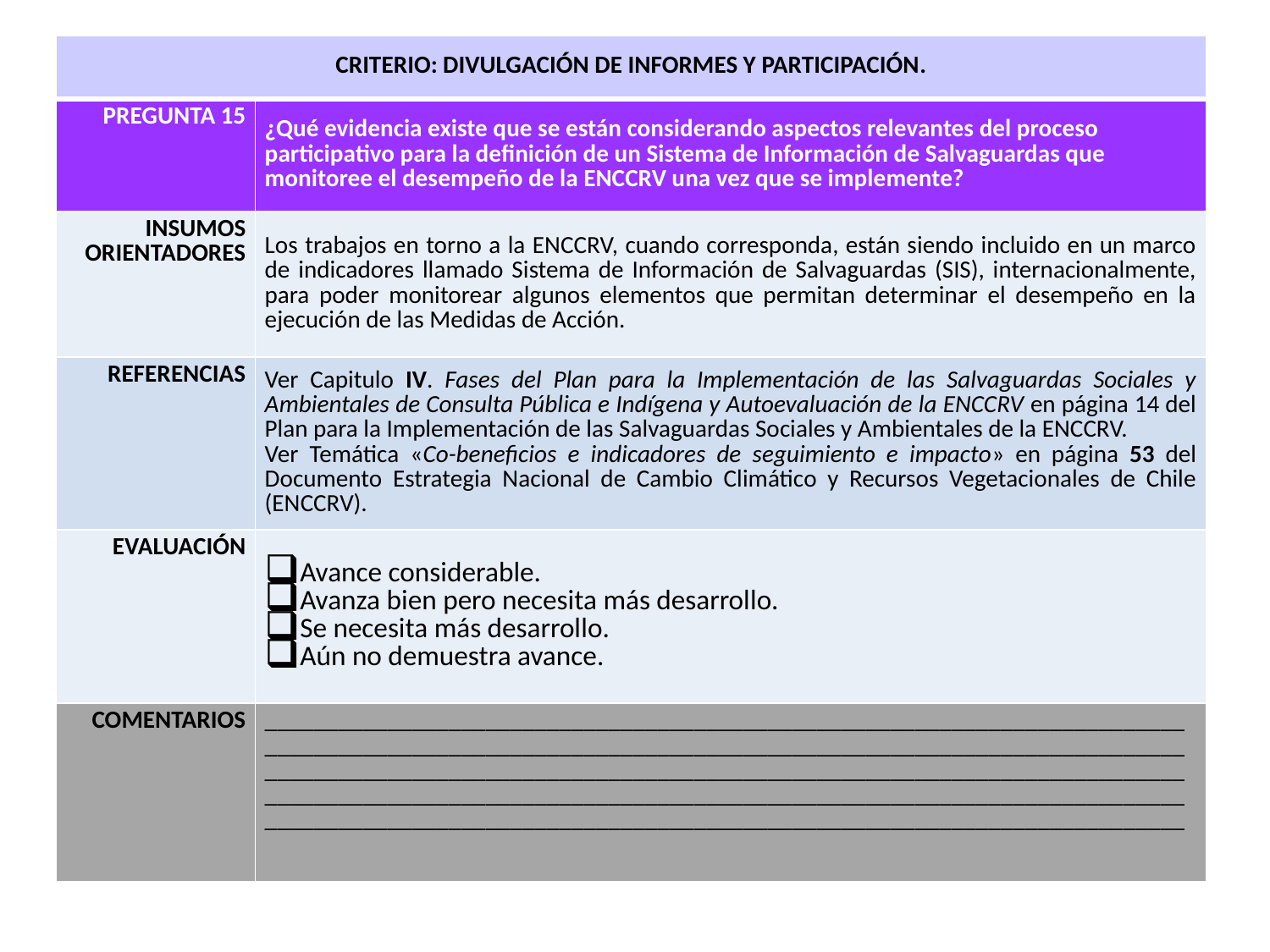

| CRITERIO: DIVULGACIÓN DE INFORMES Y PARTICIPACIÓN. |  |
| --- | --- |
| PREGUNTA 15 | ¿Qué evidencia existe que se están considerando aspectos relevantes del proceso participativo para la definición de un Sistema de Información de Salvaguardas que monitoree el desempeño de la ENCCRV una vez que se implemente? |
| INSUMOS ORIENTADORES | Los trabajos en torno a la ENCCRV, cuando corresponda, están siendo incluido en un marco de indicadores llamado Sistema de Información de Salvaguardas (SIS), internacionalmente, para poder monitorear algunos elementos que permitan determinar el desempeño en la ejecución de las Medidas de Acción. |
| REFERENCIAS | Ver Capitulo IV. Fases del Plan para la Implementación de las Salvaguardas Sociales y Ambientales de Consulta Pública e Indígena y Autoevaluación de la ENCCRV en página 14 del Plan para la Implementación de las Salvaguardas Sociales y Ambientales de la ENCCRV. Ver Temática «Co-beneficios e indicadores de seguimiento e impacto» en página 53 del Documento Estrategia Nacional de Cambio Climático y Recursos Vegetacionales de Chile (ENCCRV). |
| EVALUACIÓN | Avance considerable. Avanza bien pero necesita más desarrollo. Se necesita más desarrollo. Aún no demuestra avance. |
| COMENTARIOS | \_\_\_\_\_\_\_\_\_\_\_\_\_\_\_\_\_\_\_\_\_\_\_\_\_\_\_\_\_\_\_\_\_\_\_\_\_\_\_\_\_\_\_\_\_\_\_\_\_\_\_\_\_\_\_\_\_\_\_\_\_\_\_\_\_\_\_\_\_\_\_\_\_\_\_\_\_\_\_\_\_\_\_\_\_\_\_\_\_\_\_\_\_\_\_\_\_\_\_\_\_\_\_\_\_\_\_\_\_\_\_\_\_\_\_\_\_\_\_\_\_\_\_\_\_\_\_\_\_\_\_\_\_\_\_\_\_\_\_\_\_\_\_\_\_\_\_\_\_\_\_\_\_\_\_\_\_\_\_\_\_\_\_\_\_\_\_\_\_\_\_\_\_\_\_\_\_\_\_\_\_\_\_\_\_\_\_\_\_\_\_\_\_\_\_\_\_\_\_\_\_\_\_\_\_\_\_\_\_\_\_\_\_\_\_\_\_\_\_\_\_\_\_\_\_\_\_\_\_\_\_\_\_\_\_\_\_\_\_\_\_\_\_\_\_\_\_\_\_\_\_\_\_\_\_\_\_\_\_\_\_\_\_\_\_\_\_\_\_\_\_\_\_\_\_\_\_\_\_\_\_\_\_\_\_\_\_\_\_\_\_\_\_\_\_\_\_\_\_\_\_\_\_\_\_\_\_\_\_\_\_\_\_\_\_\_\_\_\_\_\_\_\_\_\_\_\_\_\_\_\_\_\_\_\_\_\_\_\_\_\_\_\_\_\_\_\_\_\_\_\_\_\_\_\_\_\_\_\_\_\_\_\_\_\_\_\_\_\_\_\_\_\_\_\_ |